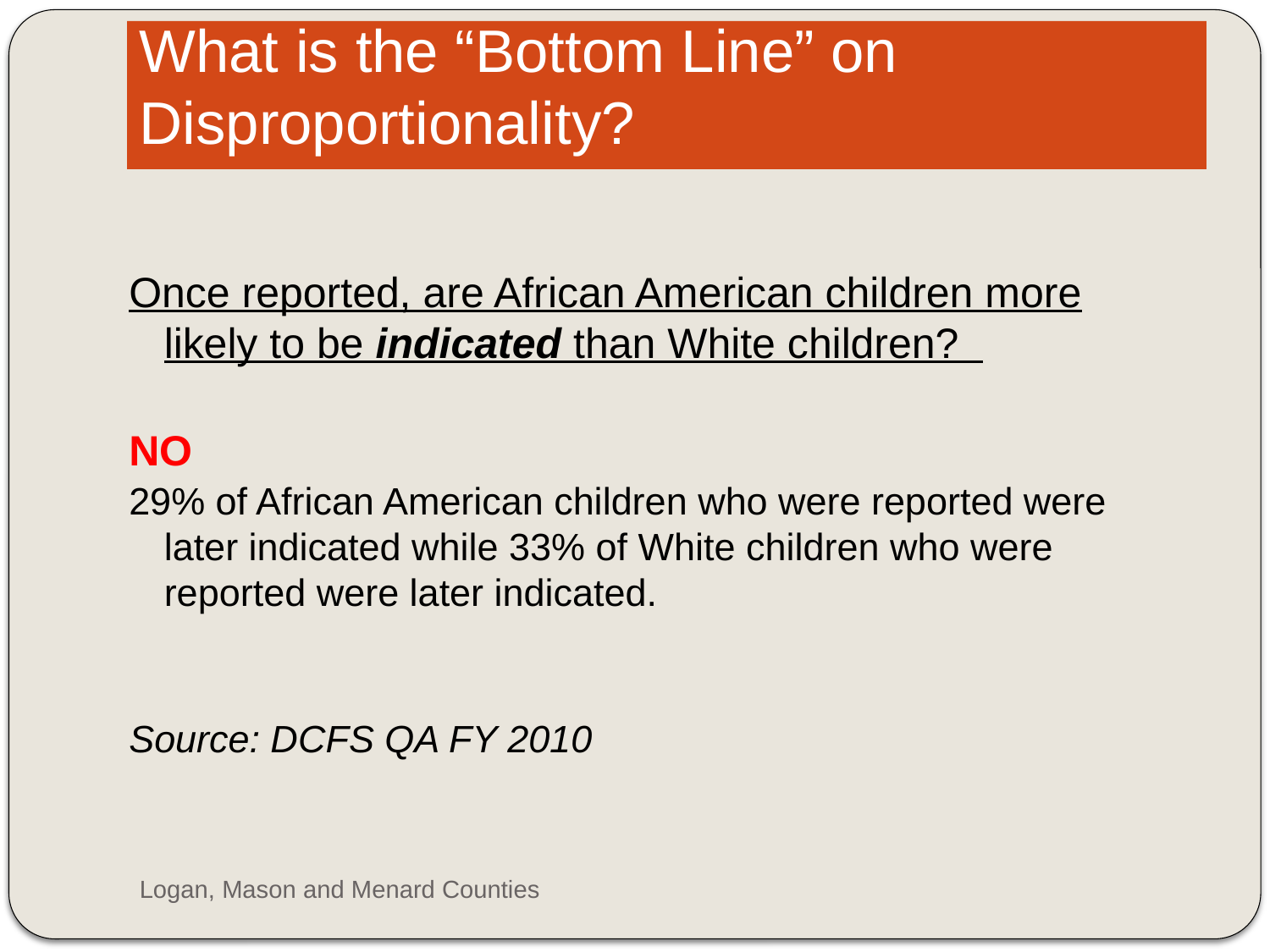

# What is the “Bottom Line” on Disproportionality?

Once reported, are African American children more likely to be indicated than White children?

NO
29% of African American children who were reported were later indicated while 33% of White children who were reported were later indicated.

Source: DCFS QA FY 2010

Logan, Mason and Menard Counties